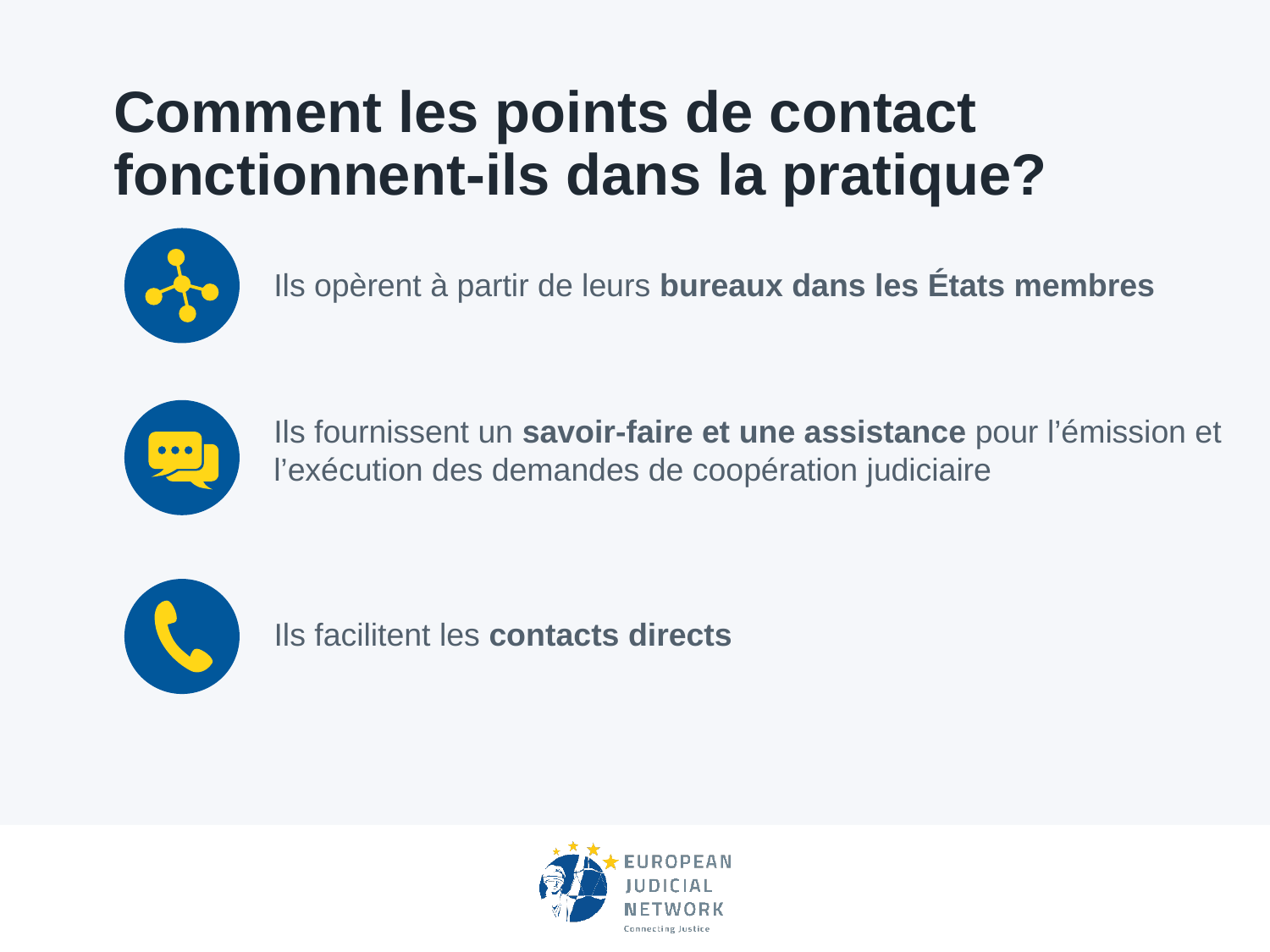

# Comment les points de contact fonctionnent-ils dans la pratique?

Ils opèrent à partir de leurs bureaux dans les États membres

Ils fournissent un savoir-faire et une assistance pour l’émission et l’exécution des demandes de coopération judiciaire

Ils facilitent les contacts directs